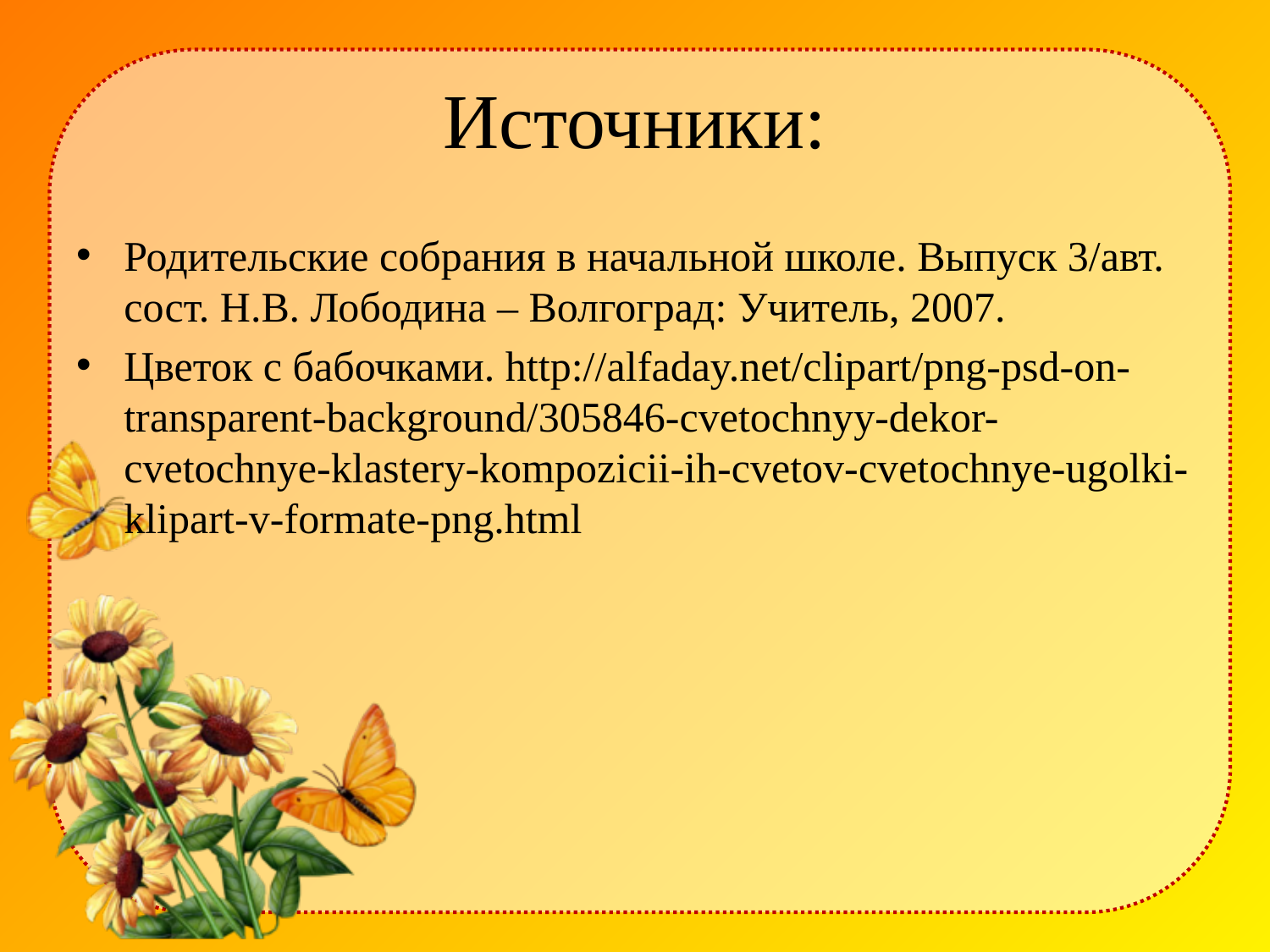

# Источники:
Родительские собрания в начальной школе. Выпуск 3/авт. сост. Н.В. Лободина – Волгоград: Учитель, 2007.
Цветок с бабочками. http://alfaday.net/clipart/png-psd-on-transparent-background/305846-cvetochnyy-dekor-cvetochnye-klastery-kompozicii-ih-cvetov-cvetochnye-ugolki-klipart-v-formate-png.html